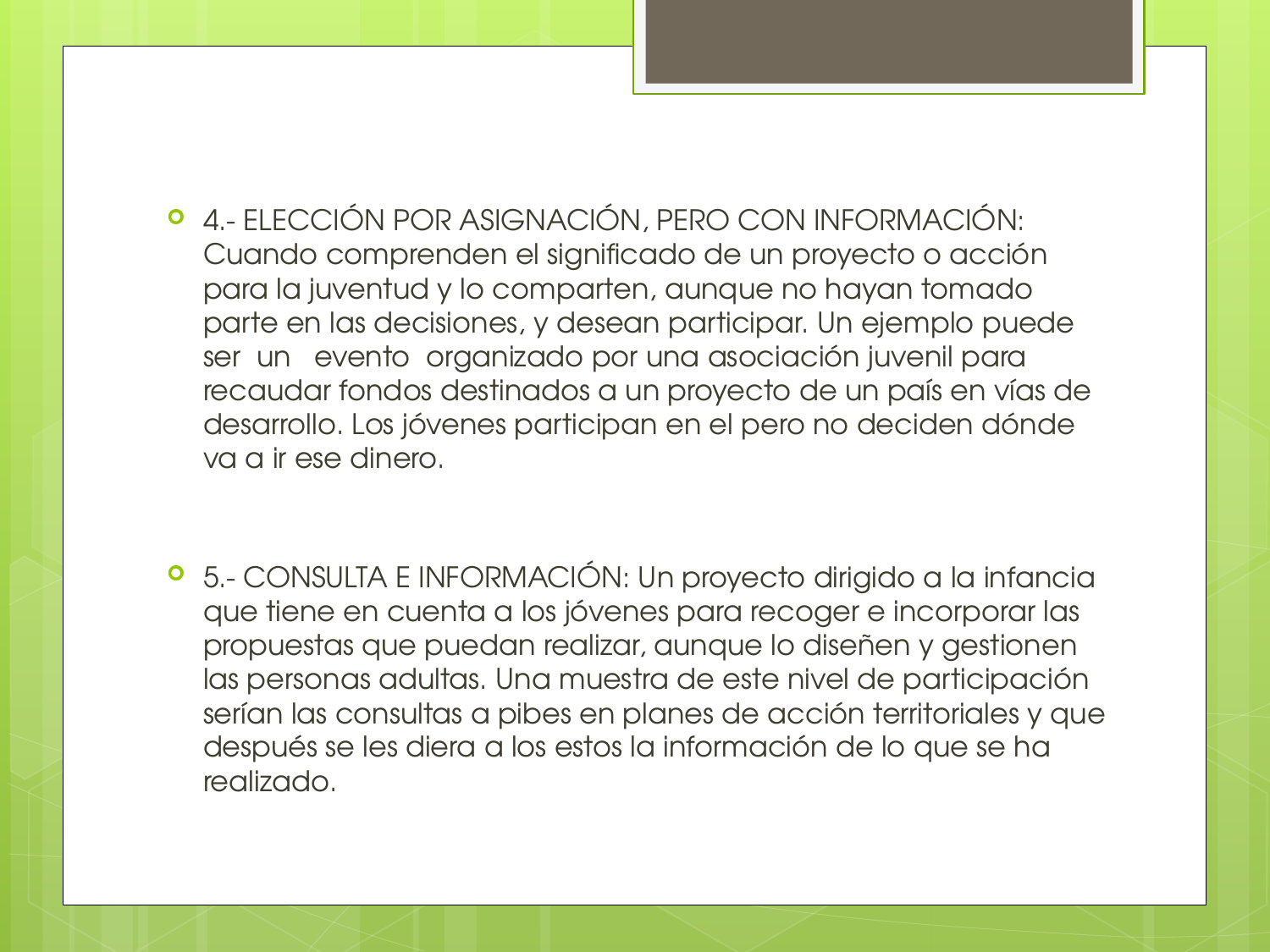

#
4.- ELECCIÓN POR ASIGNACIÓN, PERO CON INFORMACIÓN: Cuando comprenden el significado de un proyecto o acción para la juventud y lo comparten, aunque no hayan tomado parte en las decisiones, y desean participar. Un ejemplo puede ser  un   evento  organizado por una asociación juvenil para recaudar fondos destinados a un proyecto de un país en vías de desarrollo. Los jóvenes participan en el pero no deciden dónde va a ir ese dinero.

5.- CONSULTA E INFORMACIÓN: Un proyecto dirigido a la infancia que tiene en cuenta a los jóvenes para recoger e incorporar las propuestas que puedan realizar, aunque lo diseñen y gestionen las personas adultas. Una muestra de este nivel de participación serían las consultas a pibes en planes de acción territoriales y que después se les diera a los estos la información de lo que se ha realizado.